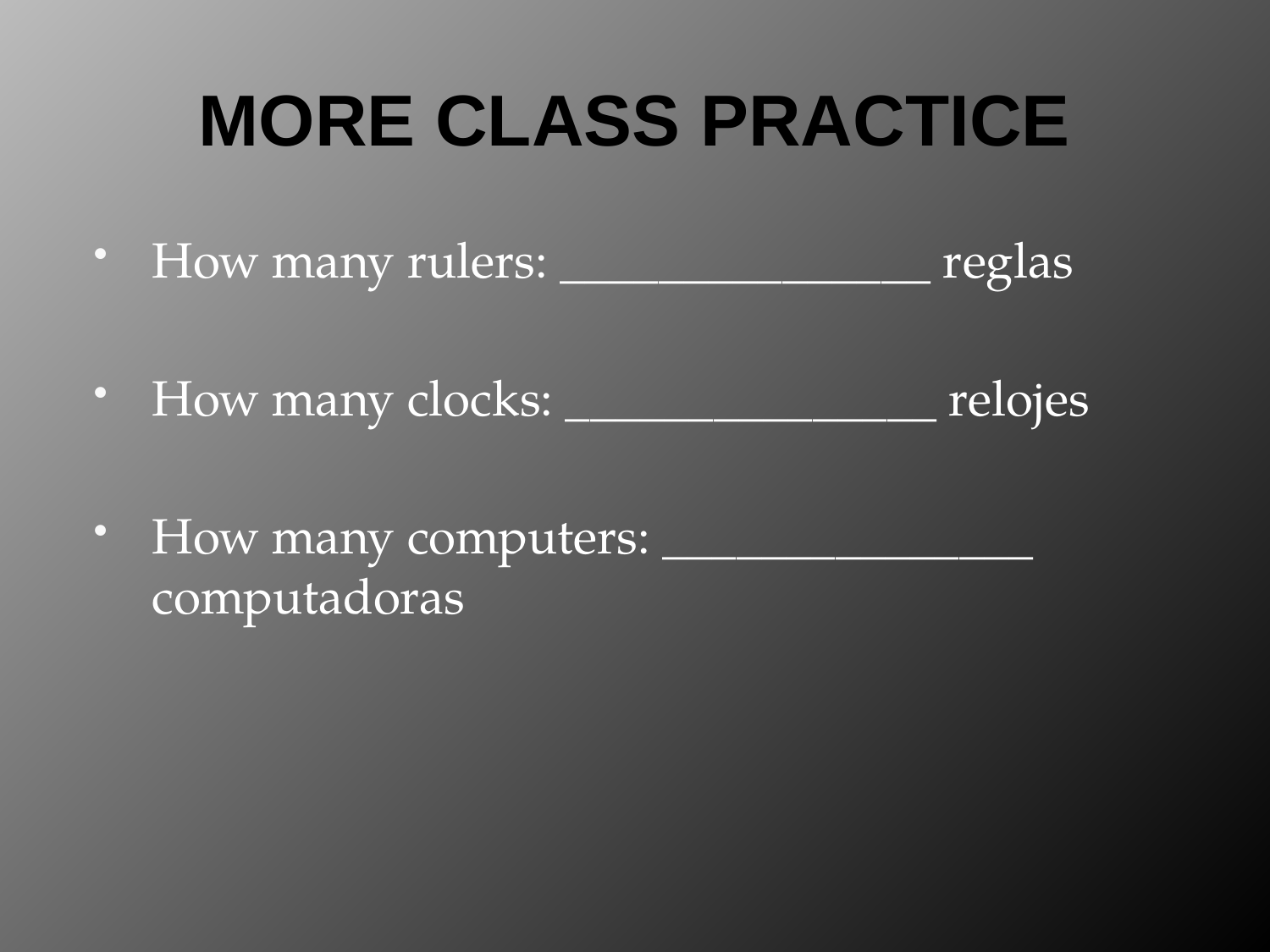

# MORE CLASS PRACTICE
How many rulers: _______________ reglas

How many clocks: _______________ relojes

How many computers: _______________ computadoras